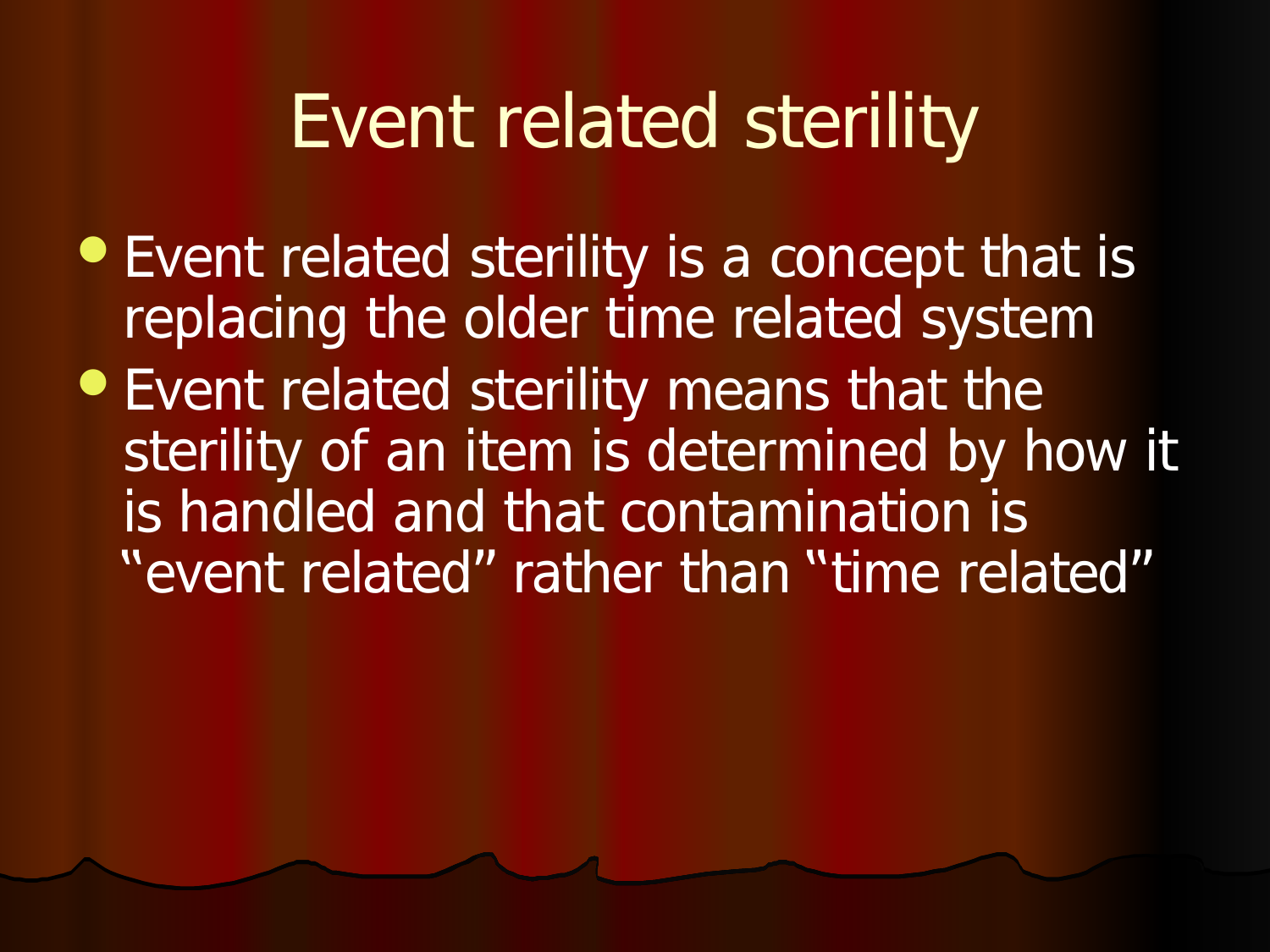

# Event related sterility
Event related sterility is a concept that is replacing the older time related system
Event related sterility means that the sterility of an item is determined by how it is handled and that contamination is “event related” rather than “time related”